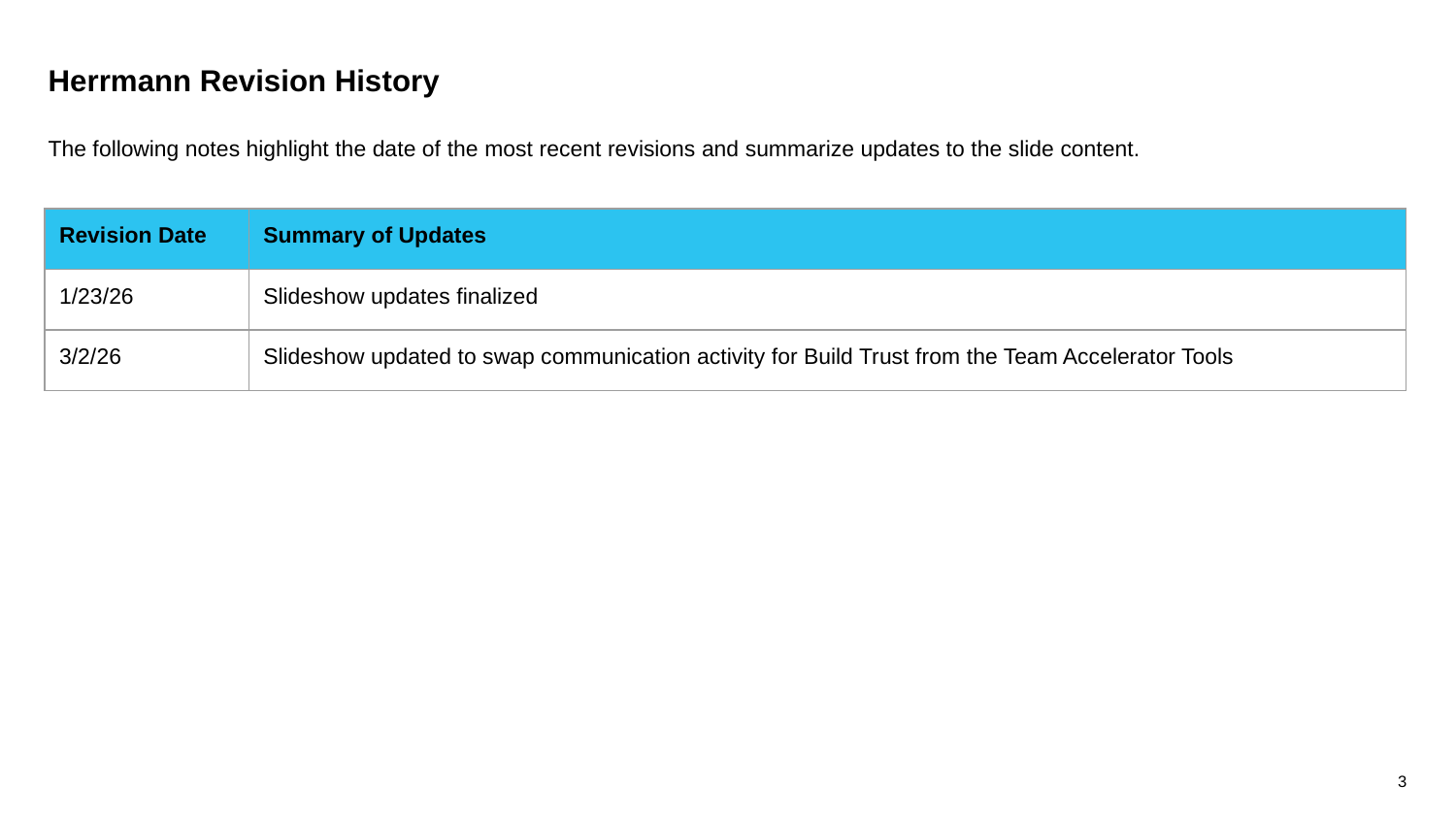

Herrmann Revision History
The following notes highlight the date of the most recent revisions and summarize updates to the slide content.
| Revision Date | Summary of Updates |
| --- | --- |
| 1/23/26 | Slideshow updates finalized |
| 3/2/26 | Slideshow updated to swap communication activity for Build Trust from the Team Accelerator Tools |
3